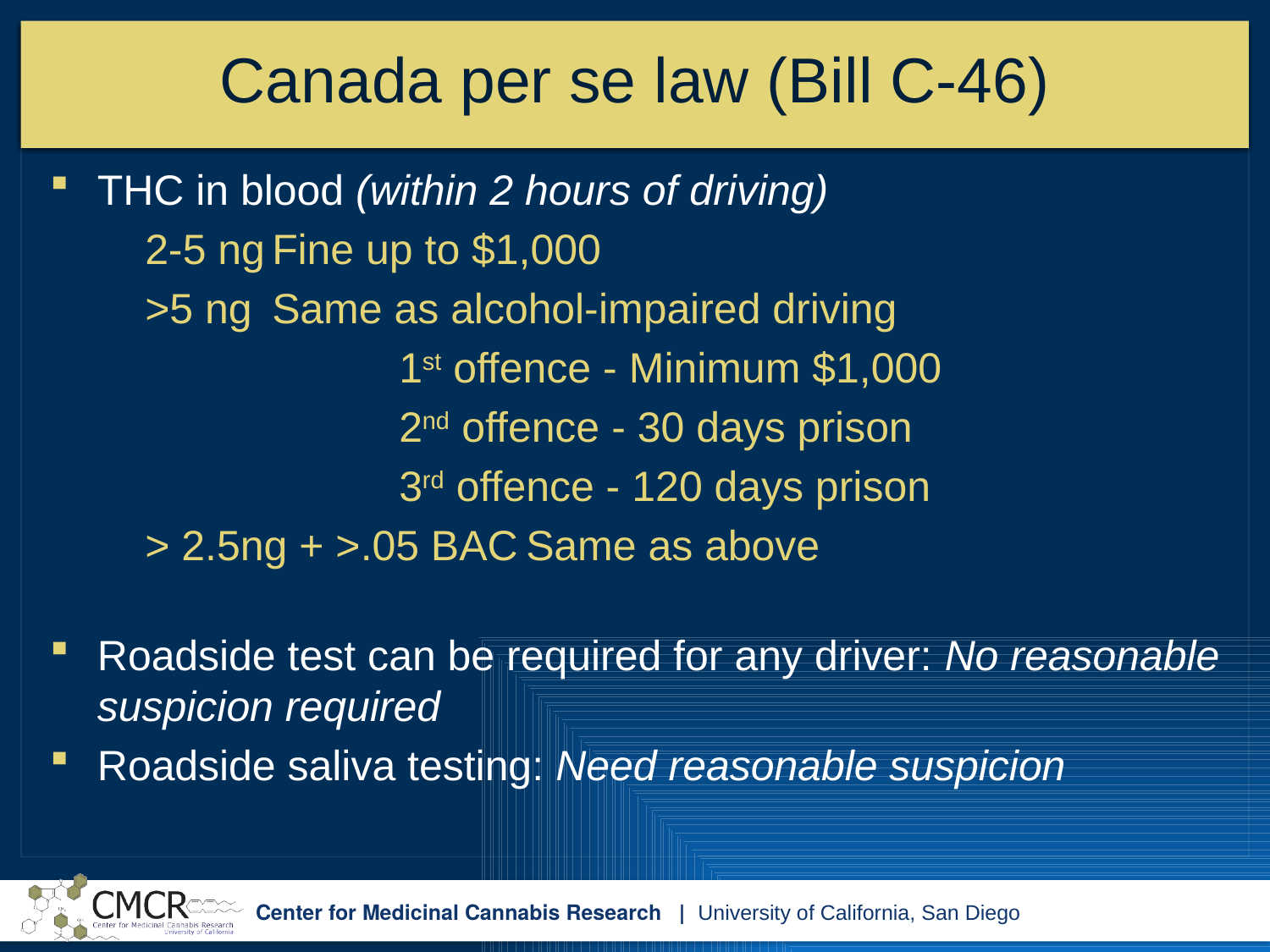

# Canada per se law (Bill C-46)
THC in blood (within 2 hours of driving)
2-5 ng	Fine up to $1,000
>5 ng 	Same as alcohol-impaired driving
		1st offence - Minimum $1,000
		2nd offence - 30 days prison
		3rd offence - 120 days prison
> 2.5ng + >.05 BAC	Same as above
Roadside test can be required for any driver: No reasonable suspicion required
Roadside saliva testing: Need reasonable suspicion